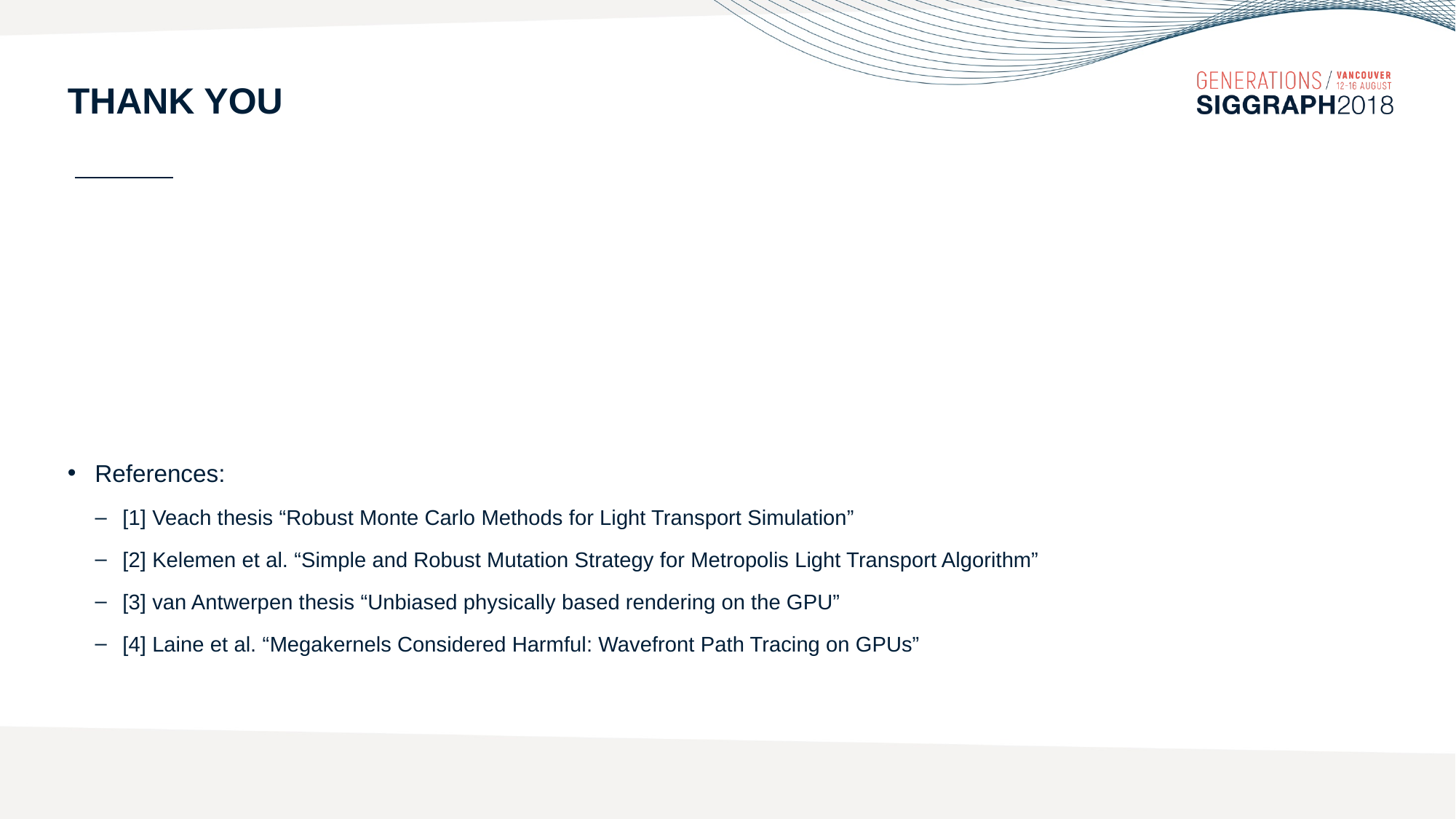

# Thank you

References:
[1] Veach thesis “Robust Monte Carlo Methods for Light Transport Simulation”
[2] Kelemen et al. “Simple and Robust Mutation Strategy for Metropolis Light Transport Algorithm”
[3] van Antwerpen thesis “Unbiased physically based rendering on the GPU”
[4] Laine et al. “Megakernels Considered Harmful: Wavefront Path Tracing on GPUs”